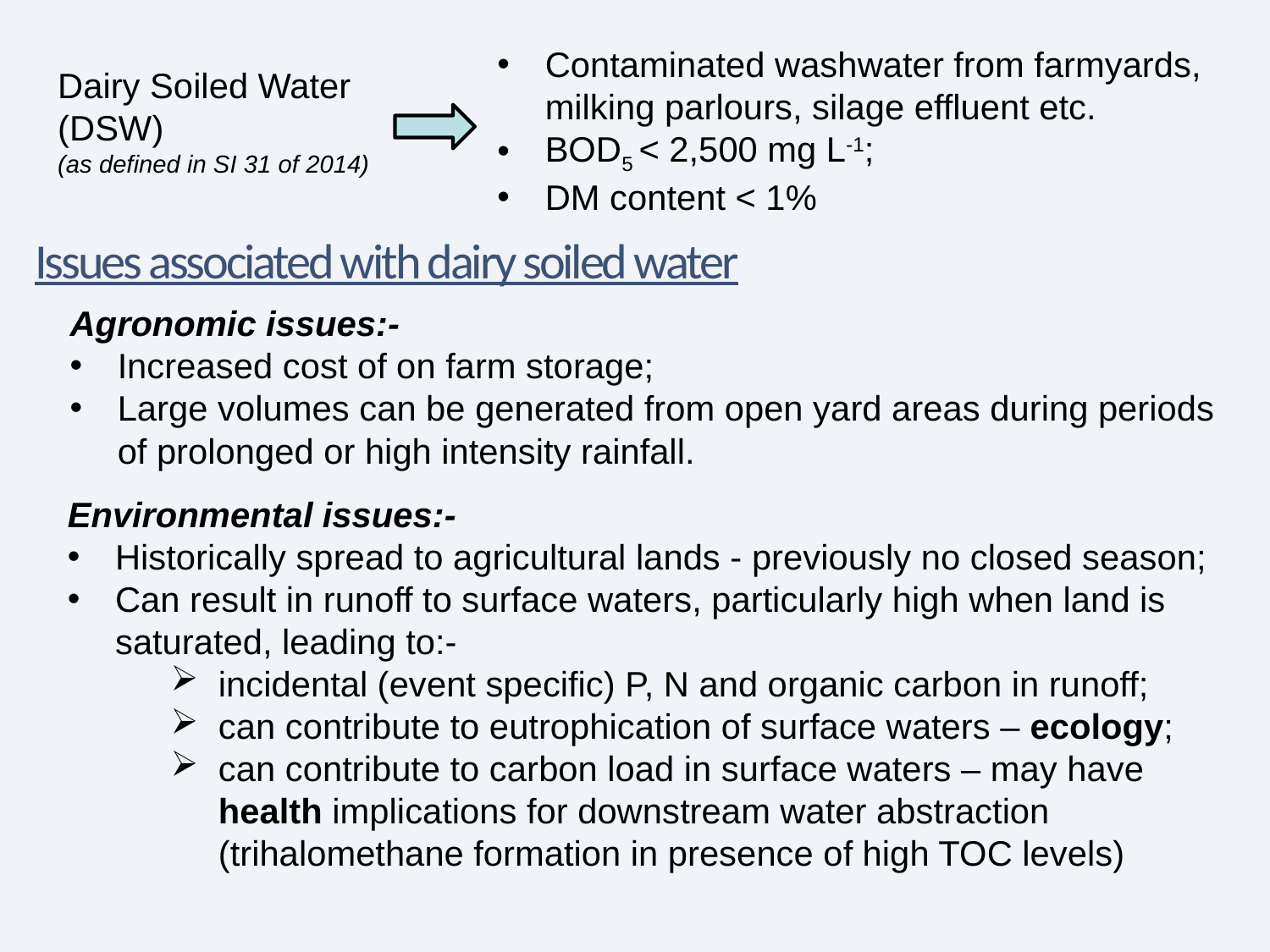

Contaminated washwater from farmyards, milking parlours, silage effluent etc.
BOD5 < 2,500 mg L-1;
DM content < 1%
Dairy Soiled Water (DSW)
(as defined in SI 31 of 2014)

Issues associated with dairy soiled water
Agronomic issues:-
Increased cost of on farm storage;
Large volumes can be generated from open yard areas during periods of prolonged or high intensity rainfall.
Environmental issues:-
Historically spread to agricultural lands - previously no closed season;
Can result in runoff to surface waters, particularly high when land is saturated, leading to:-
incidental (event specific) P, N and organic carbon in runoff;
can contribute to eutrophication of surface waters – ecology;
can contribute to carbon load in surface waters – may have health implications for downstream water abstraction (trihalomethane formation in presence of high TOC levels)